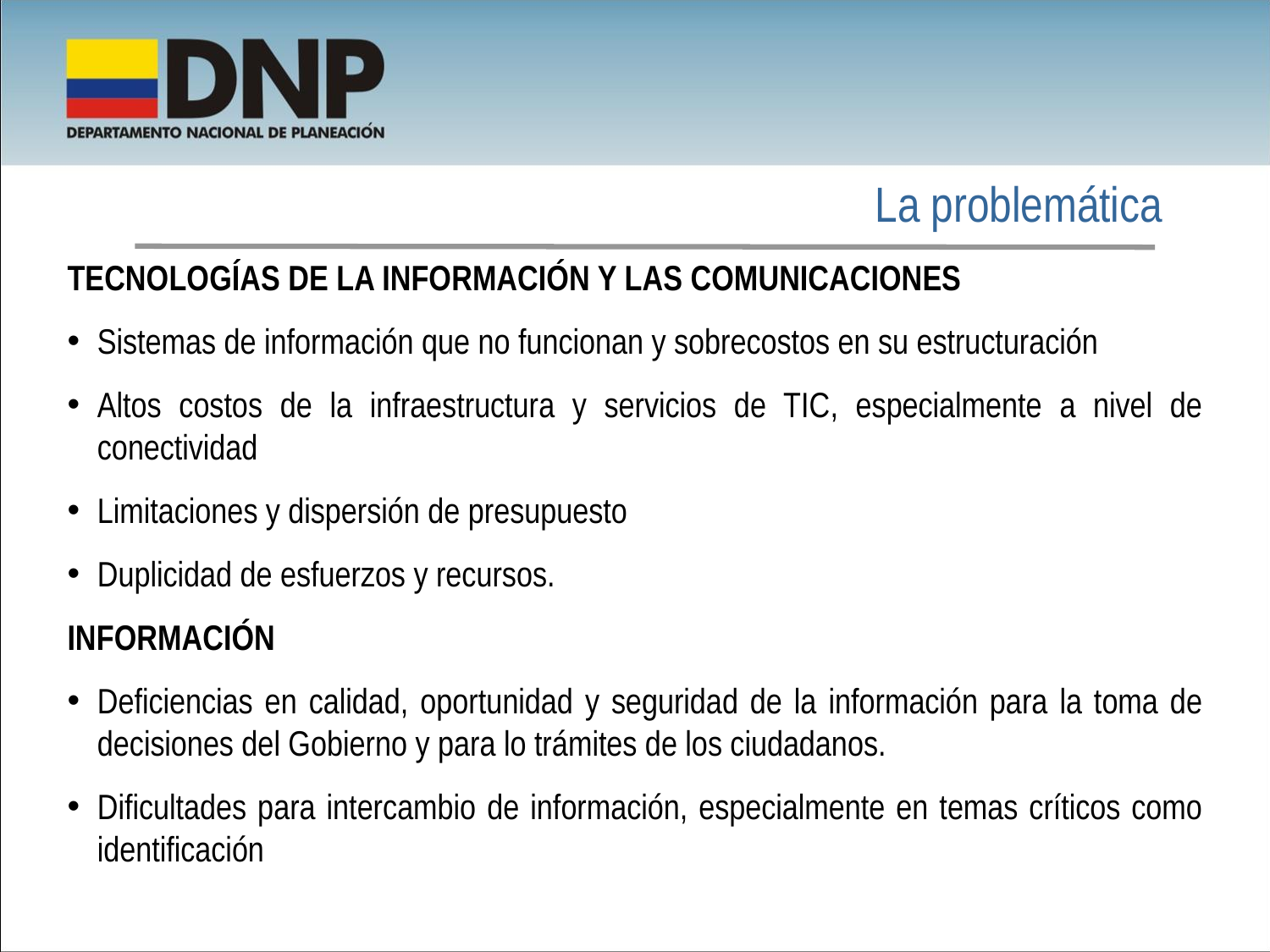

La problemática

TECNOLOGÍAS DE LA INFORMACIÓN Y LAS COMUNICACIONES
Sistemas de información que no funcionan y sobrecostos en su estructuración
Altos costos de la infraestructura y servicios de TIC, especialmente a nivel de conectividad
Limitaciones y dispersión de presupuesto
Duplicidad de esfuerzos y recursos.
INFORMACIÓN
Deficiencias en calidad, oportunidad y seguridad de la información para la toma de decisiones del Gobierno y para lo trámites de los ciudadanos.
Dificultades para intercambio de información, especialmente en temas críticos como identificación